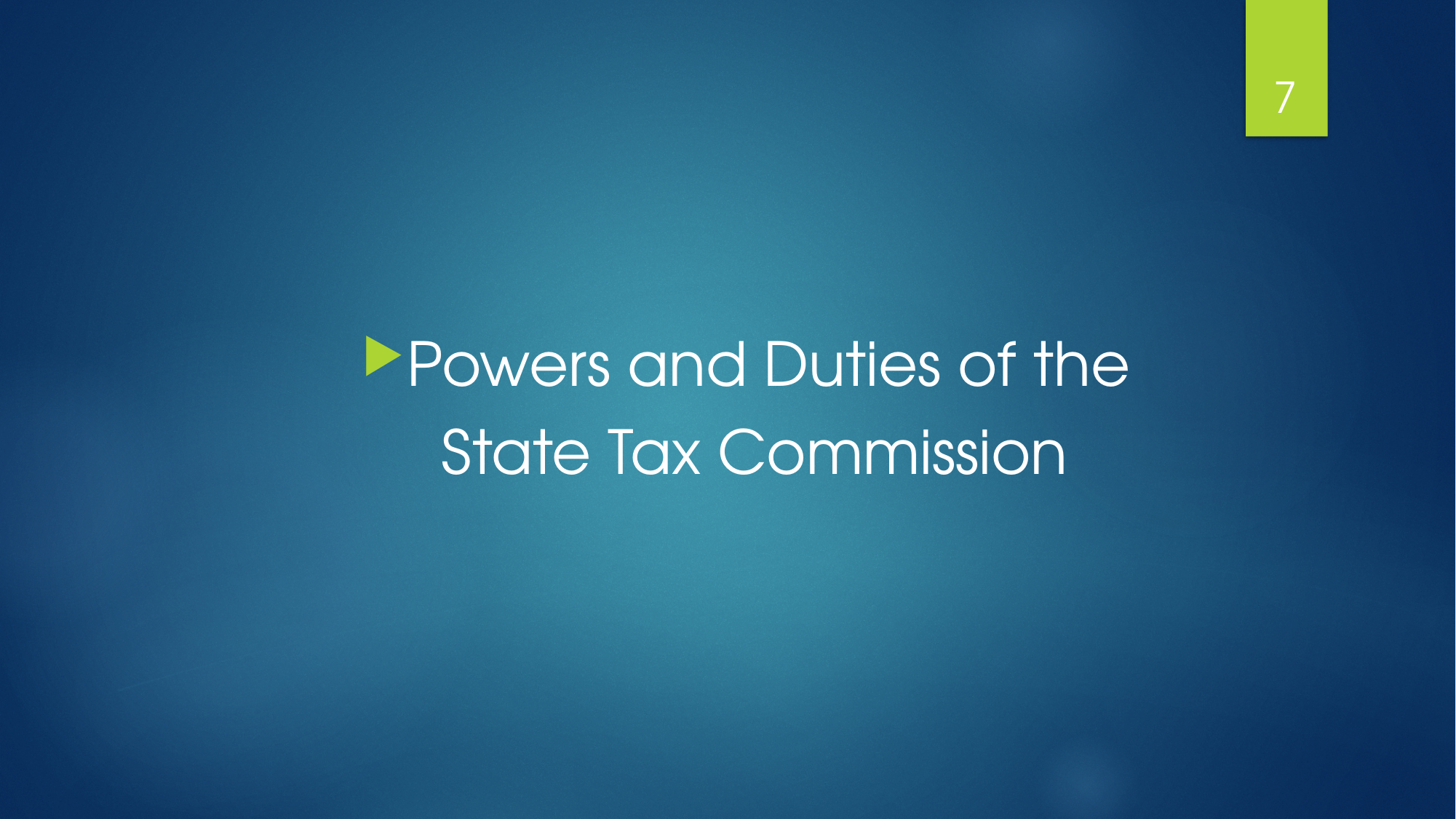

7

Powers and Duties of the
State Tax Commission